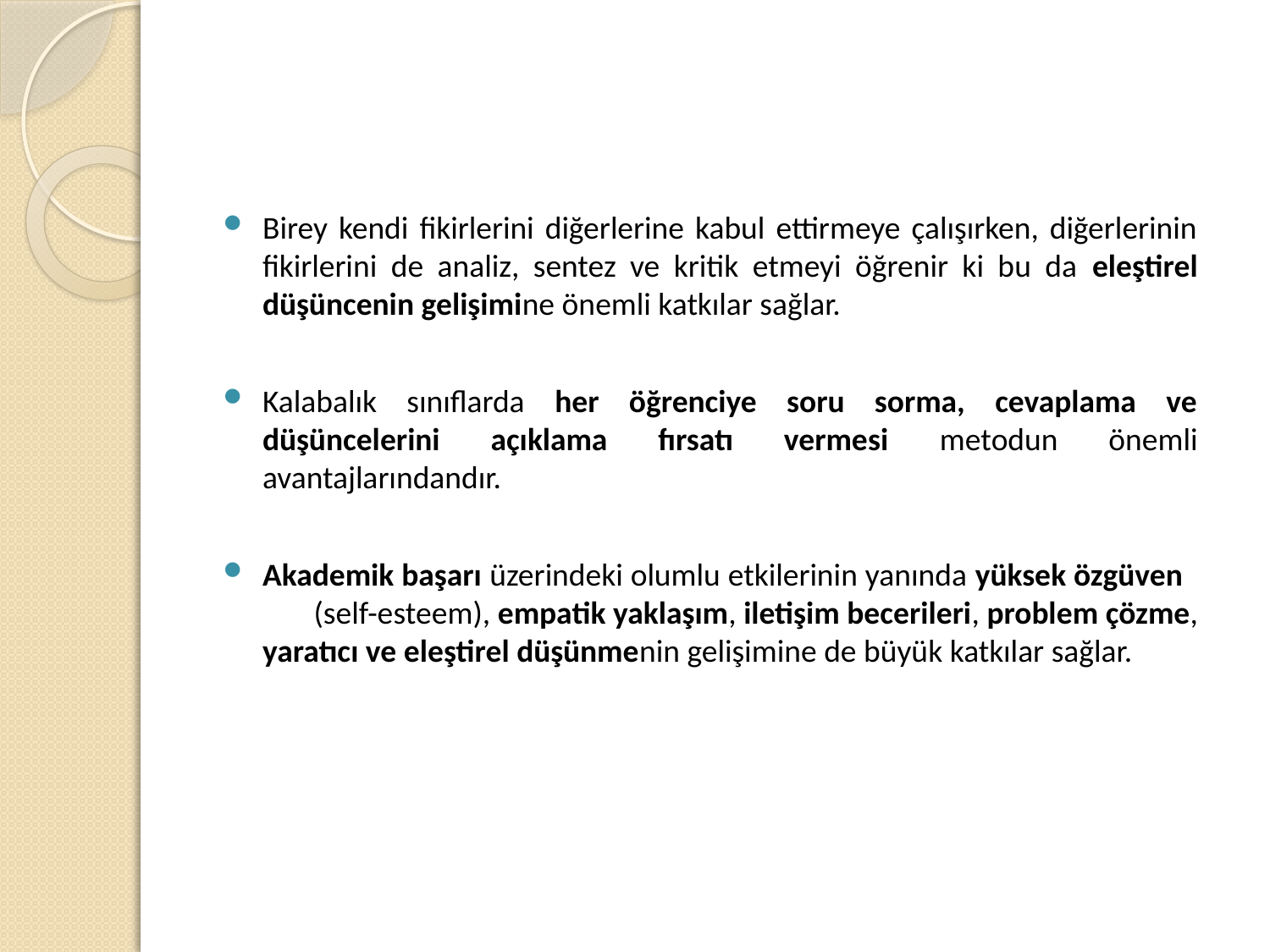

Birey kendi fikirlerini diğerlerine kabul ettirmeye çalışırken, diğerlerinin fikirlerini de analiz, sentez ve kritik etmeyi öğrenir ki bu da eleştirel düşüncenin gelişimine önemli katkılar sağlar.

Kalabalık sınıflarda her öğrenciye soru sorma, cevaplama ve düşüncelerini açıklama fırsatı vermesi metodun önemli avantajlarındandır.

Akademik başarı üzerindeki olumlu etkilerinin yanında yüksek özgüven          (self-esteem), empatik yaklaşım, iletişim becerileri, problem çözme, yaratıcı ve eleştirel düşünmenin gelişimine de büyük katkılar sağlar.